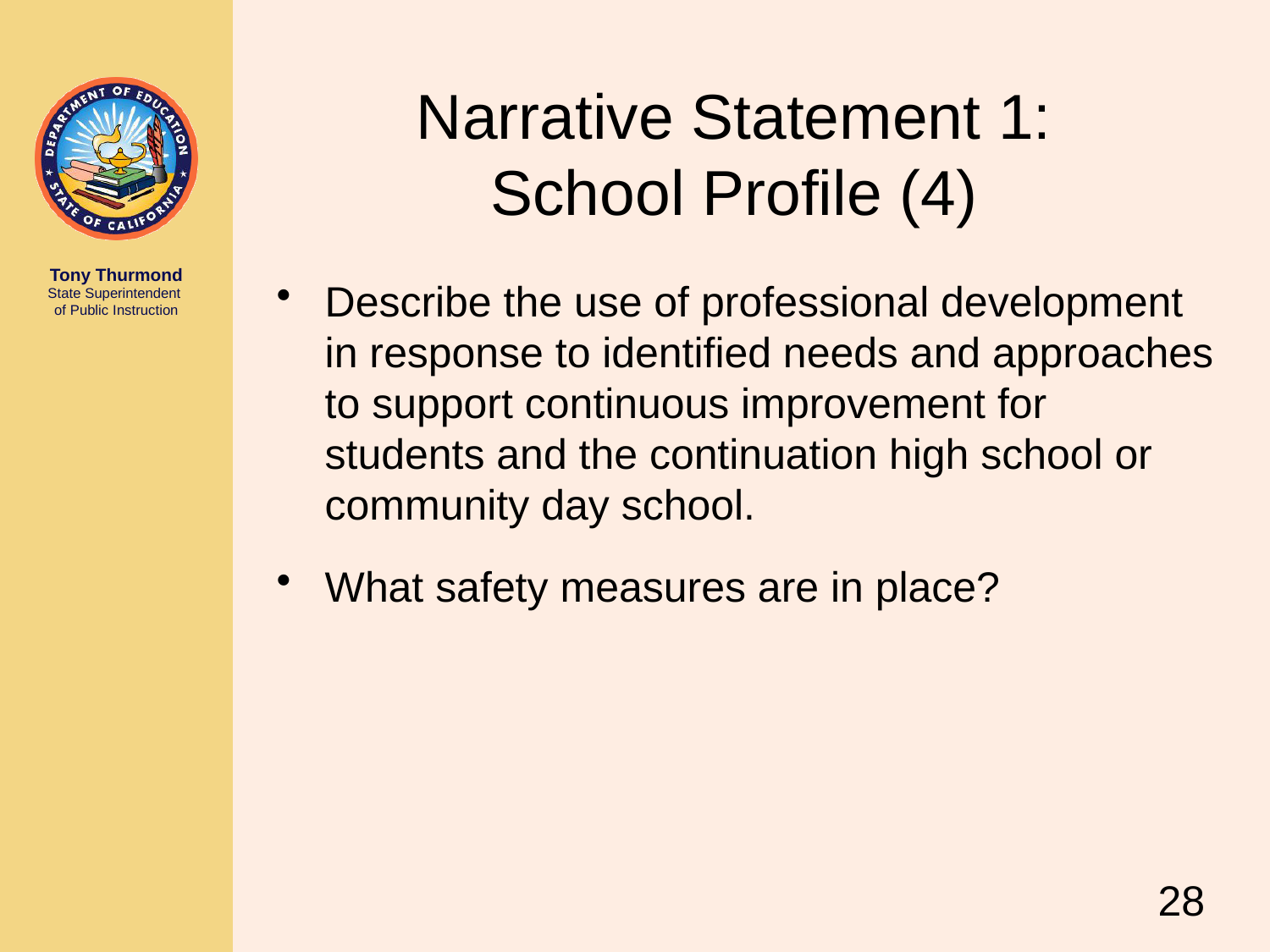

# Narrative Statement 1: School Profile (4)
Describe the use of professional development in response to identified needs and approaches to support continuous improvement for students and the continuation high school or community day school.
What safety measures are in place?

28